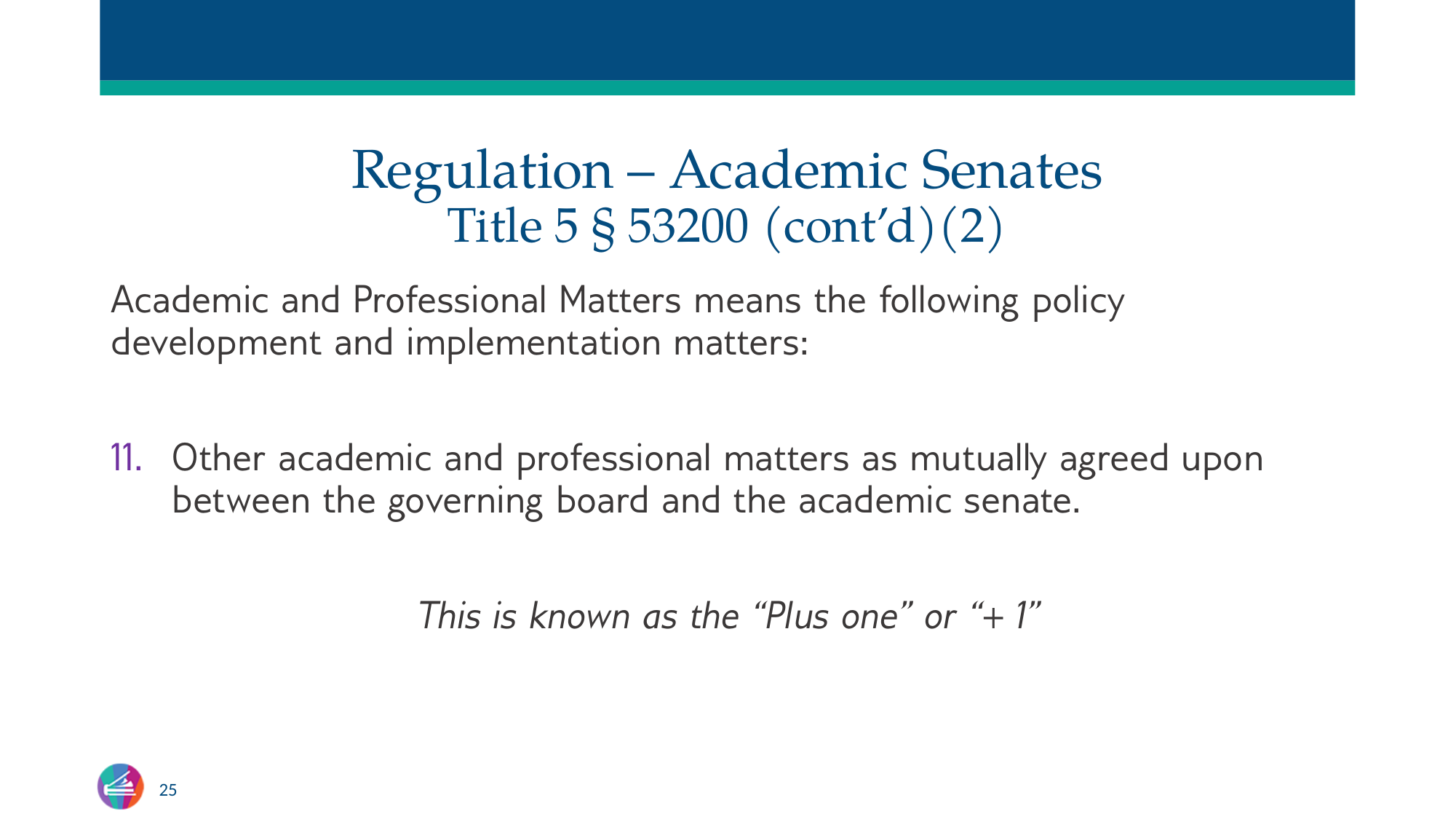

# Regulation – Academic Senates Title 5 § 53200 (cont’d)(2)
Academic and Professional Matters means the following policy development and implementation matters:

Other academic and professional matters as mutually agreed upon between the governing board and the academic senate.

This is known as the “Plus one” or “+ 1”